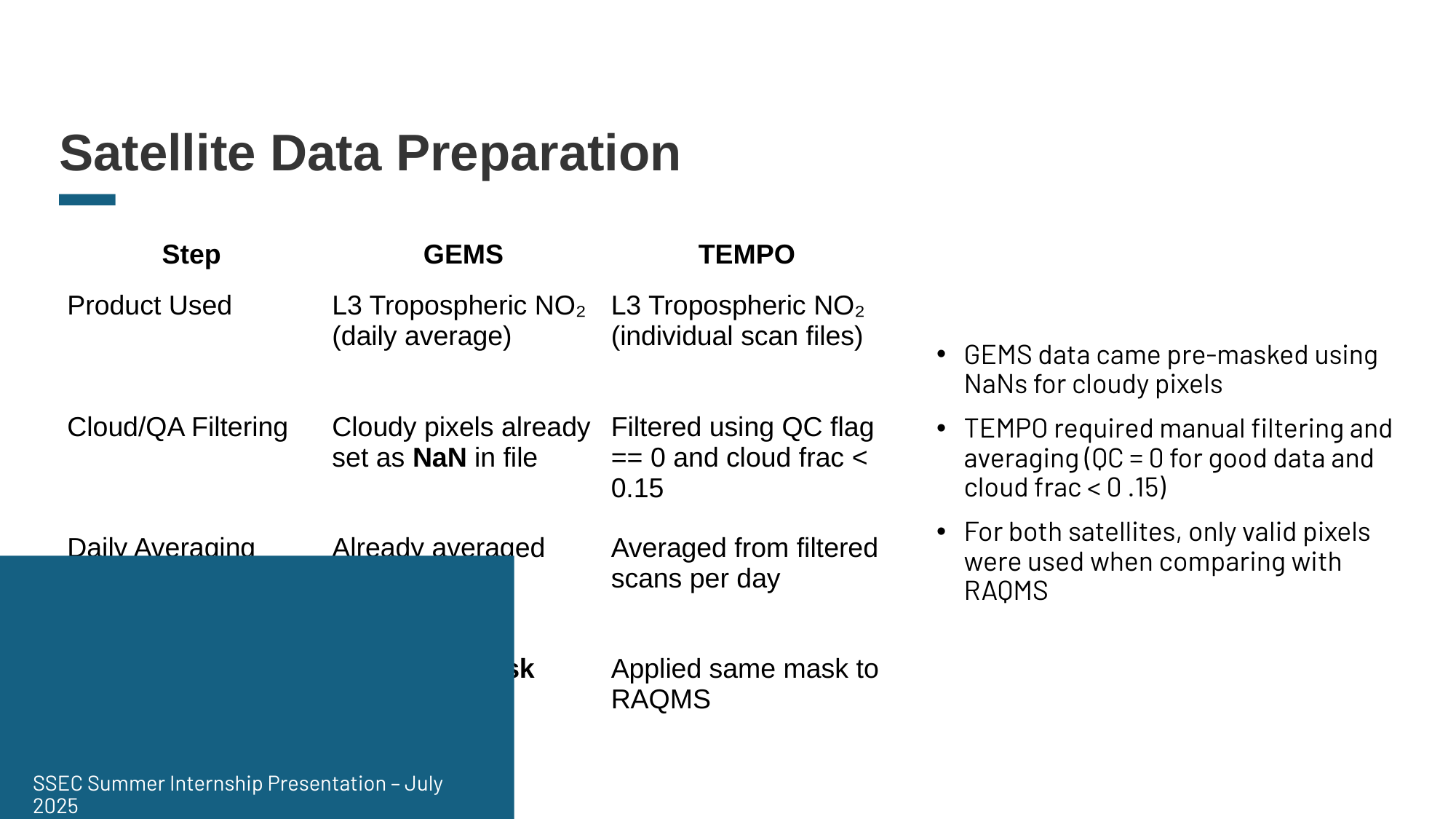

# Satellite Data Preparation
| Step | GEMS | TEMPO |
| --- | --- | --- |
| Product Used | L3 Tropospheric NO₂ (daily average) | L3 Tropospheric NO₂ (individual scan files) |
| Cloud/QA Filtering | Cloudy pixels already set as NaN in file | Filtered using QC flag == 0 and cloud frac < 0.15 |
| Daily Averaging | Already averaged | Averaged from filtered scans per day |
| Use in RAQMS Comparison | Used NaN mask from GEMS | Applied same mask to RAQMS |
GEMS data came pre-masked using NaNs for cloudy pixels
TEMPO required manual filtering and averaging (QC = 0 for good data and cloud frac < 0 .15)
For both satellites, only valid pixels were used when comparing with RAQMS
SSEC Summer Internship Presentation – July 2025